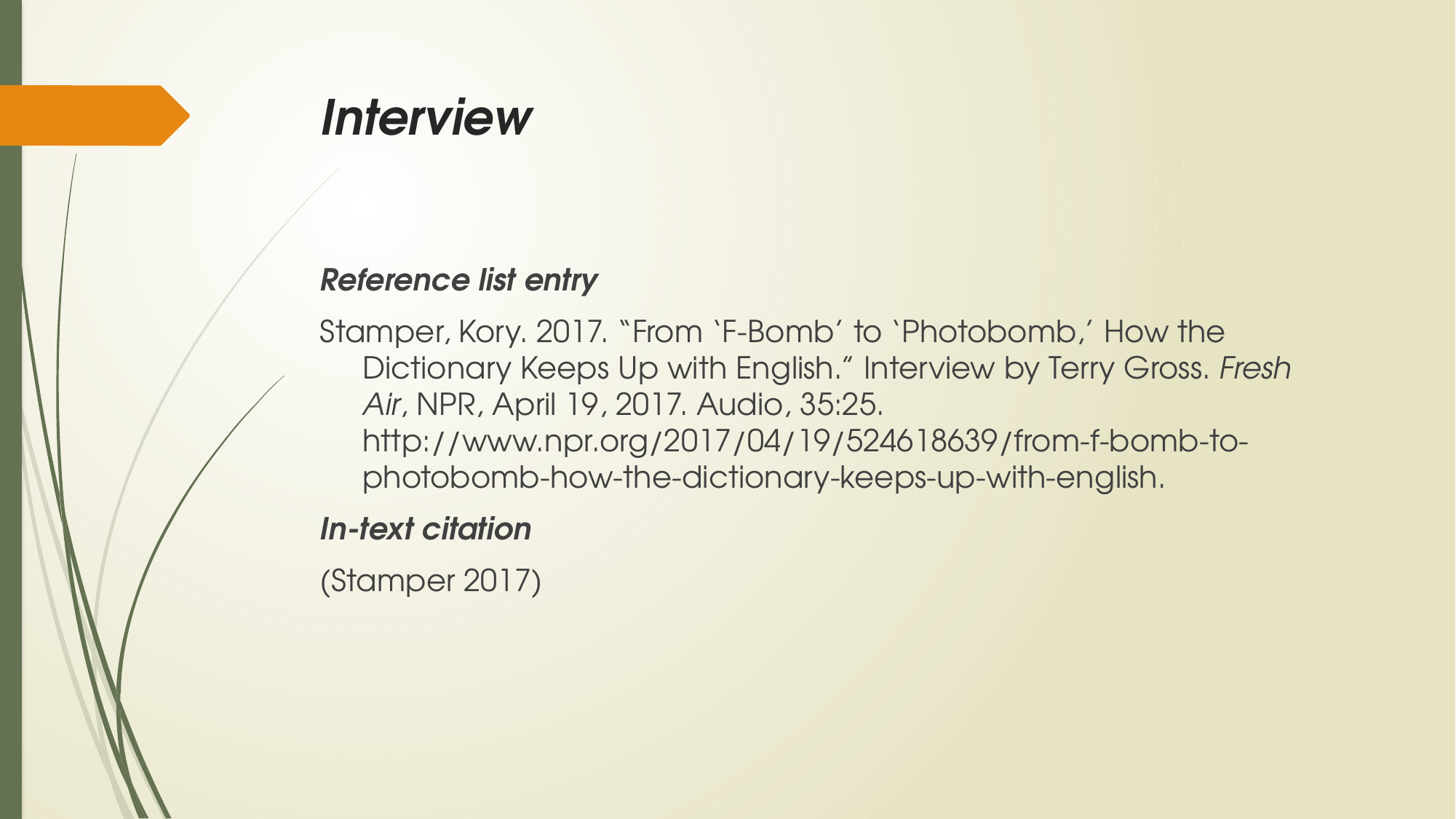

# Interview
Reference list entry
Stamper, Kory. 2017. “From ‘F-Bomb’ to ‘Photobomb,’ How the Dictionary Keeps Up with English.” Interview by Terry Gross. Fresh Air, NPR, April 19, 2017. Audio, 35:25. http://www.npr.org/2017/04/19/524618639/from-f-bomb-to-photobomb-how-the-dictionary-keeps-up-with-english.
In-text citation
(Stamper 2017)